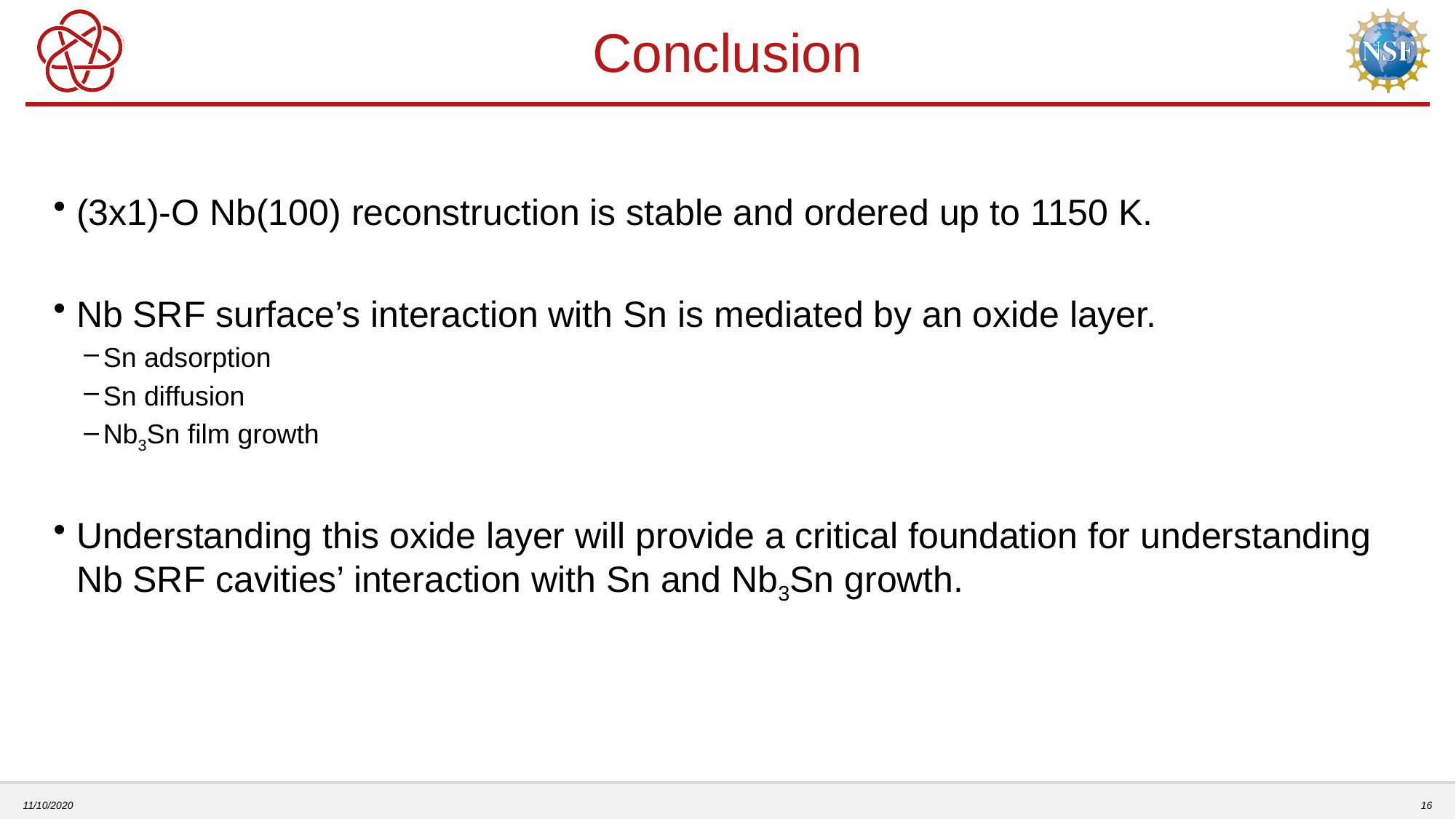

# Conclusion
(3x1)-O Nb(100) reconstruction is stable and ordered up to 1150 K.

Nb SRF surface’s interaction with Sn is mediated by an oxide layer.
Sn adsorption
Sn diffusion
Nb3Sn film growth

Understanding this oxide layer will provide a critical foundation for understanding Nb SRF cavities’ interaction with Sn and Nb3Sn growth.

11/10/2020

16